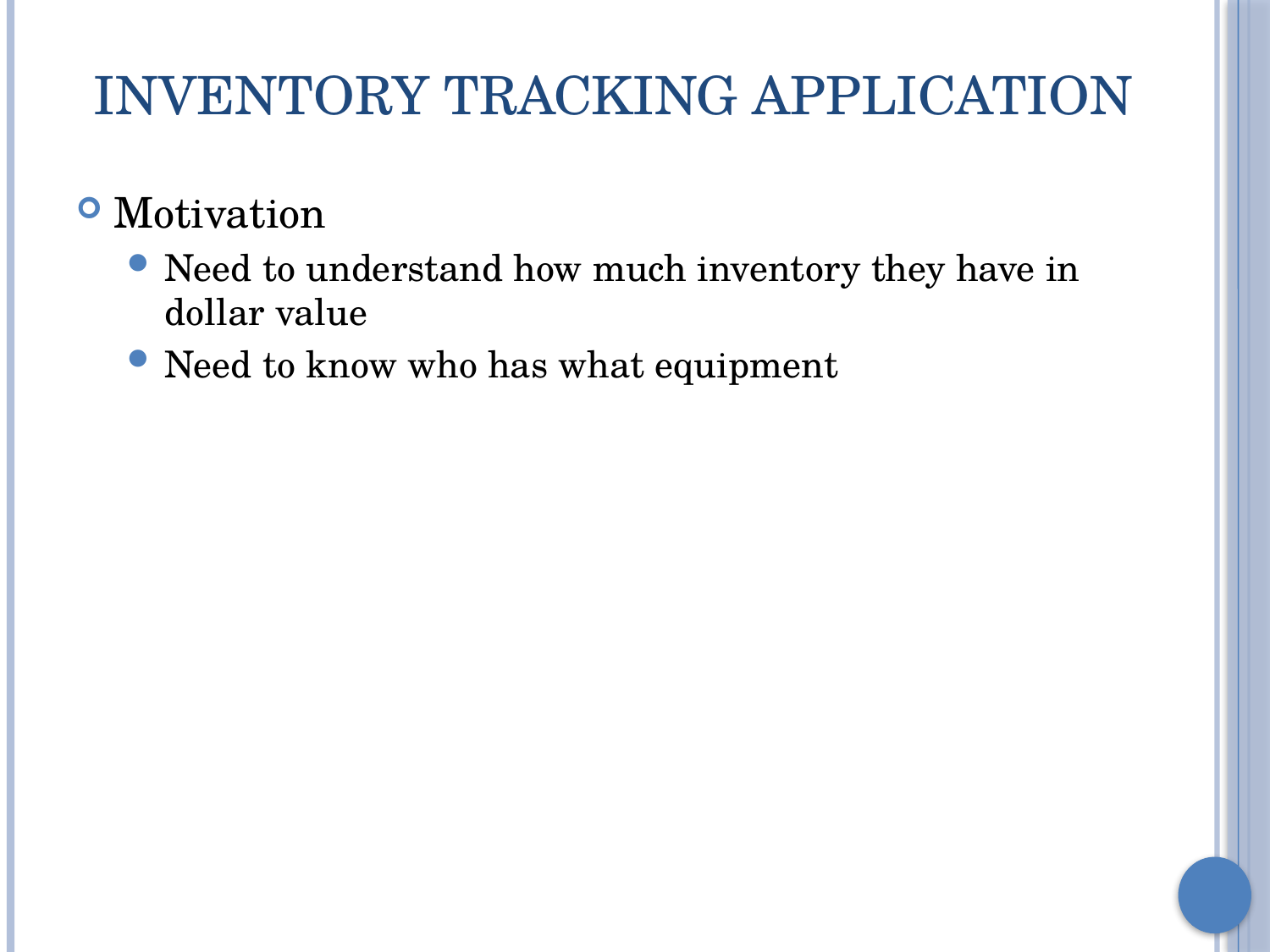

# Inventory Tracking Application
Motivation
Need to understand how much inventory they have in dollar value
Need to know who has what equipment